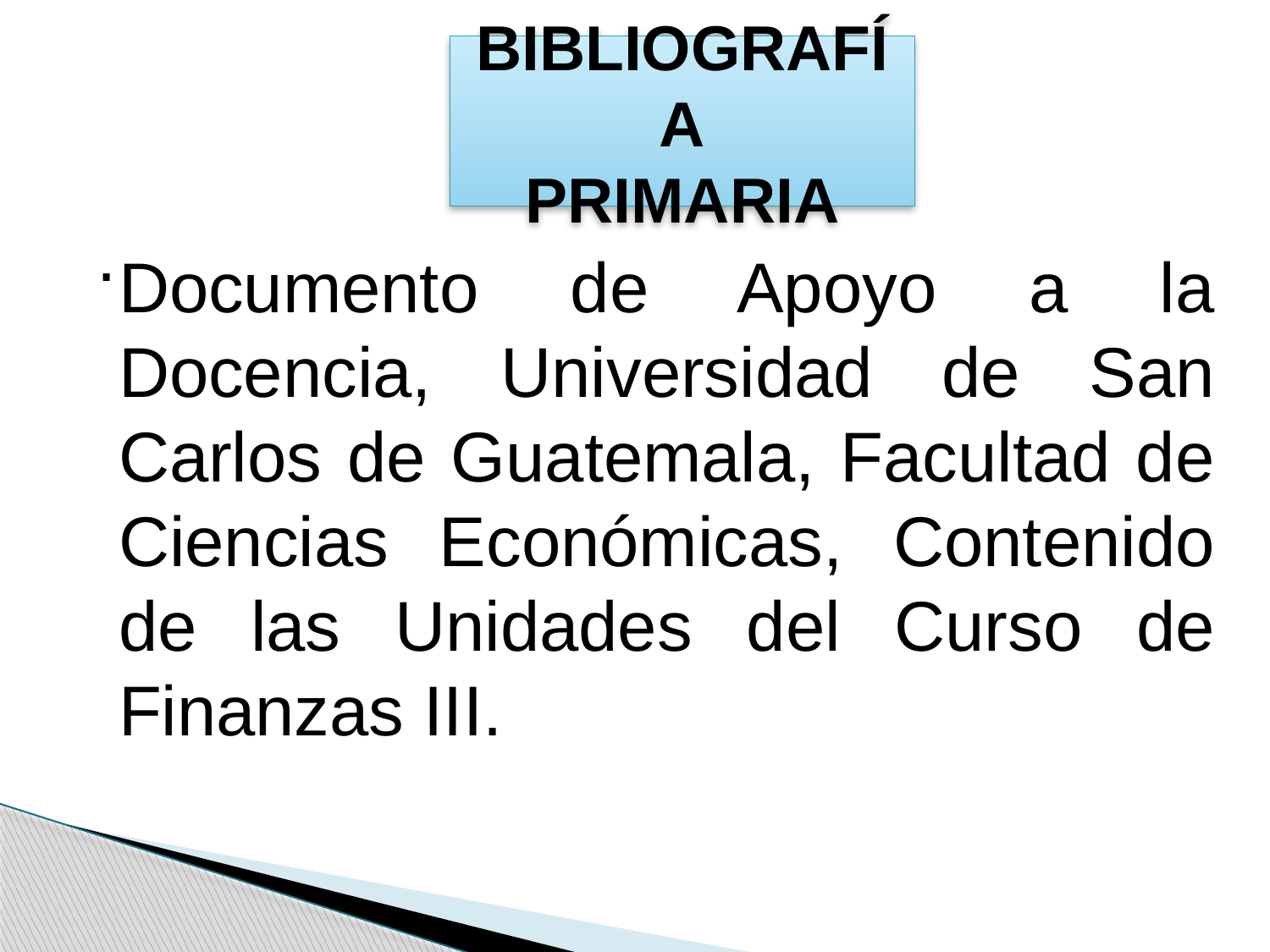

BIBLIOGRAFÍA
PRIMARIA

.

Documento de Apoyo a la Docencia, Universidad de San Carlos de Guatemala, Facultad de Ciencias Económicas, Contenido de las Unidades del Curso de Finanzas III.